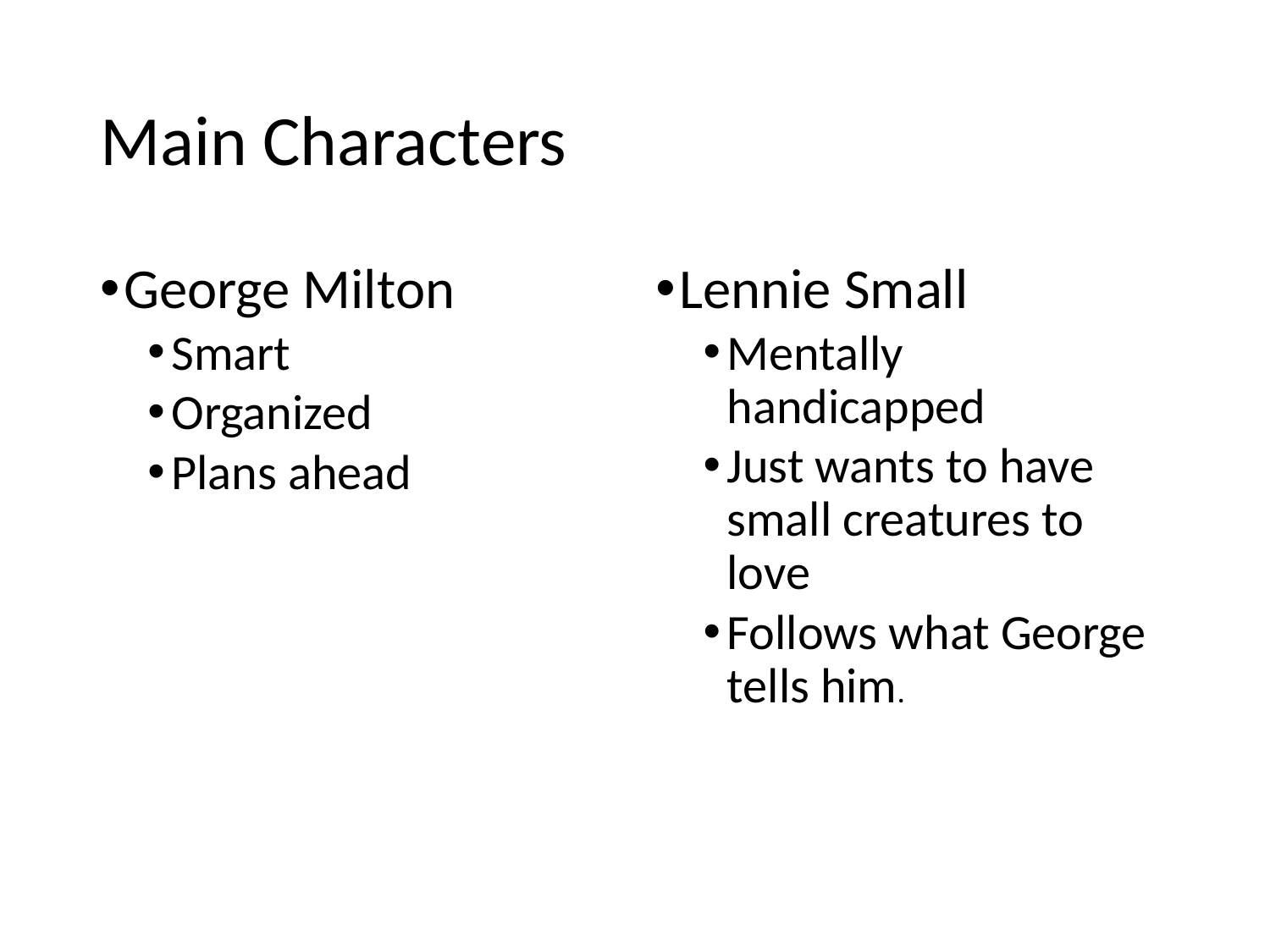

# Main Characters
George Milton
Smart
Organized
Plans ahead
Lennie Small
Mentally handicapped
Just wants to have small creatures to love
Follows what George tells him.